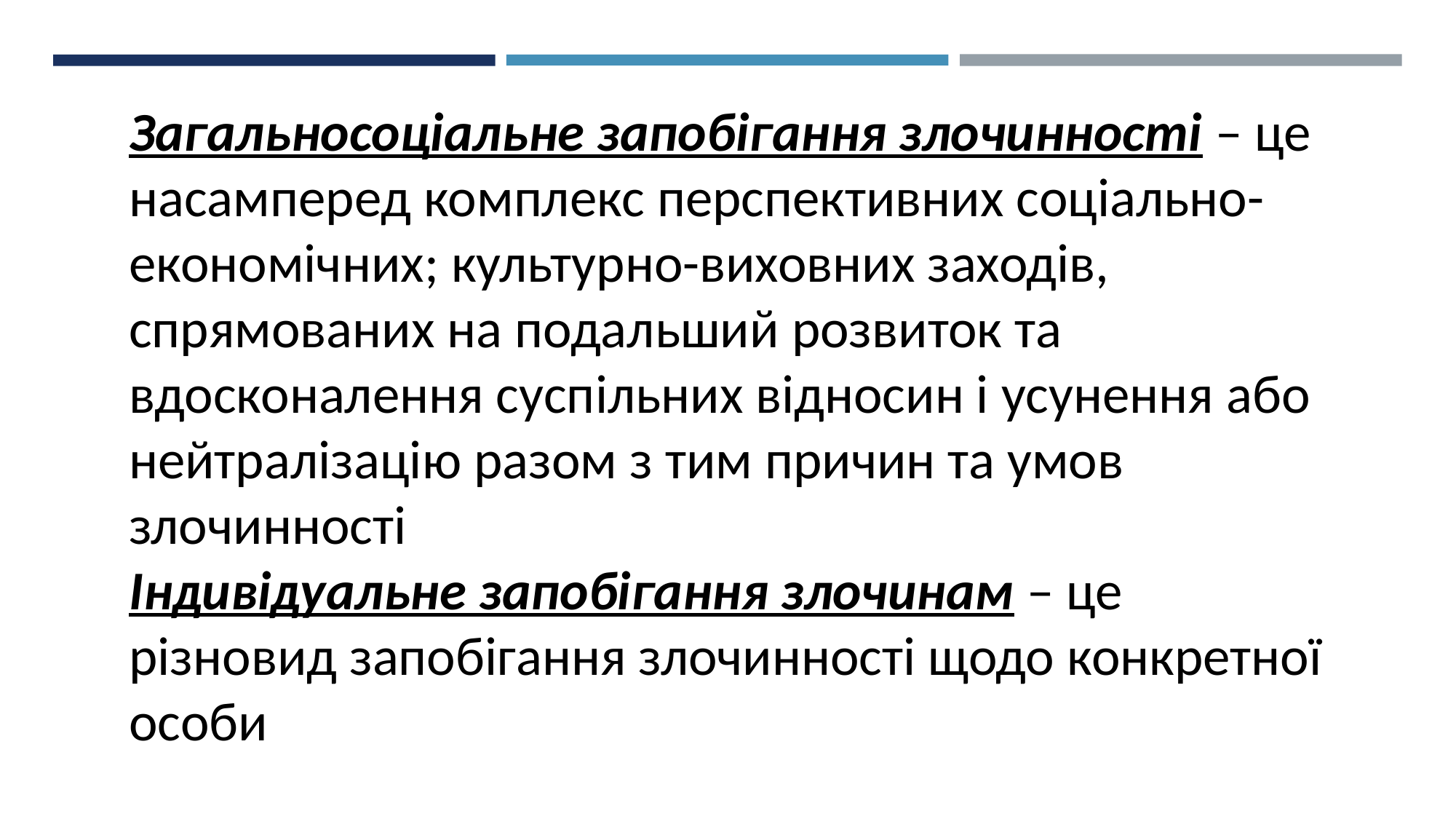

Загальносоціальне запобігання злочинності – це насамперед комплекс перспективних соціально-економічних; культурно-виховних заходів, спрямованих на подальший розвиток та вдосконалення суспільних відносин і усунення або нейтралізацію разом з тим причин та умов злочинності
Індивідуальне запобігання злочинам – це різновид запобігання злочинності щодо конкретної особи